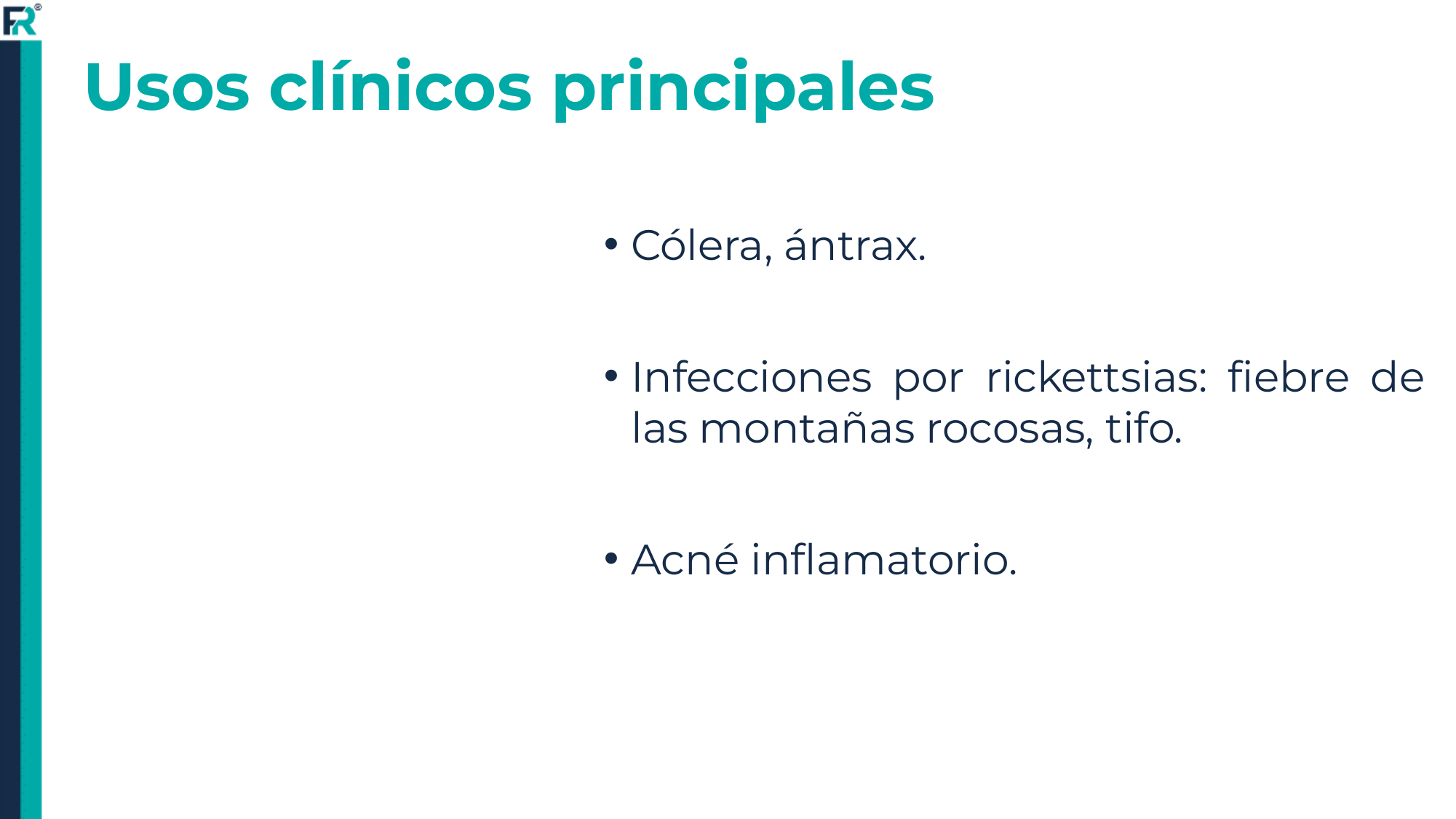

# Usos clínicos principales
Cólera, ántrax.

Infecciones por rickettsias: fiebre de las montañas rocosas, tifo.

Acné inflamatorio.